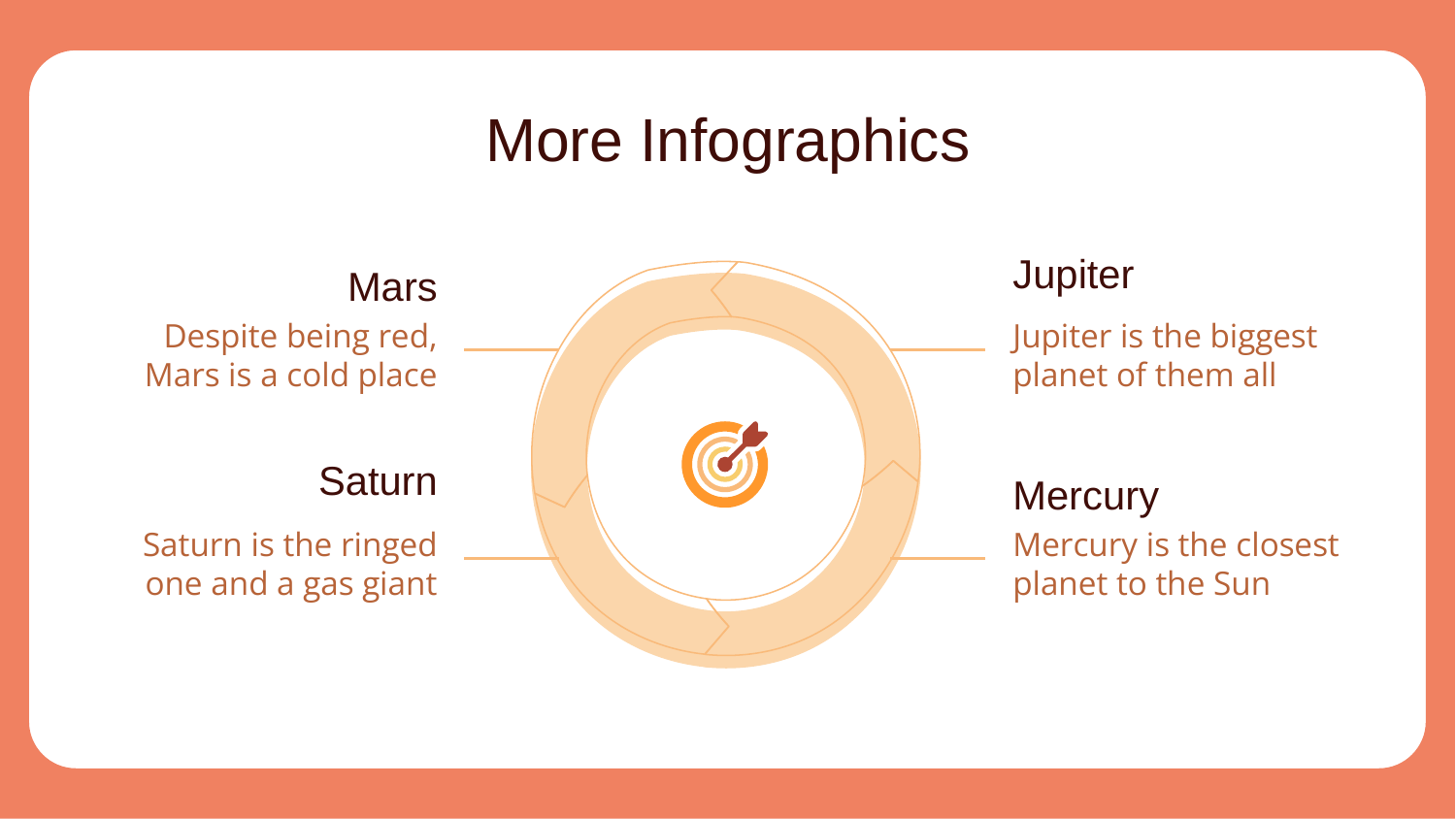

# More Infographics
Jupiter
Mars

Despite being red, Mars is a cold place
Jupiter is the biggest planet of them all

Saturn
Mercury
Saturn is the ringed one and a gas giant
Mercury is the closest planet to the Sun